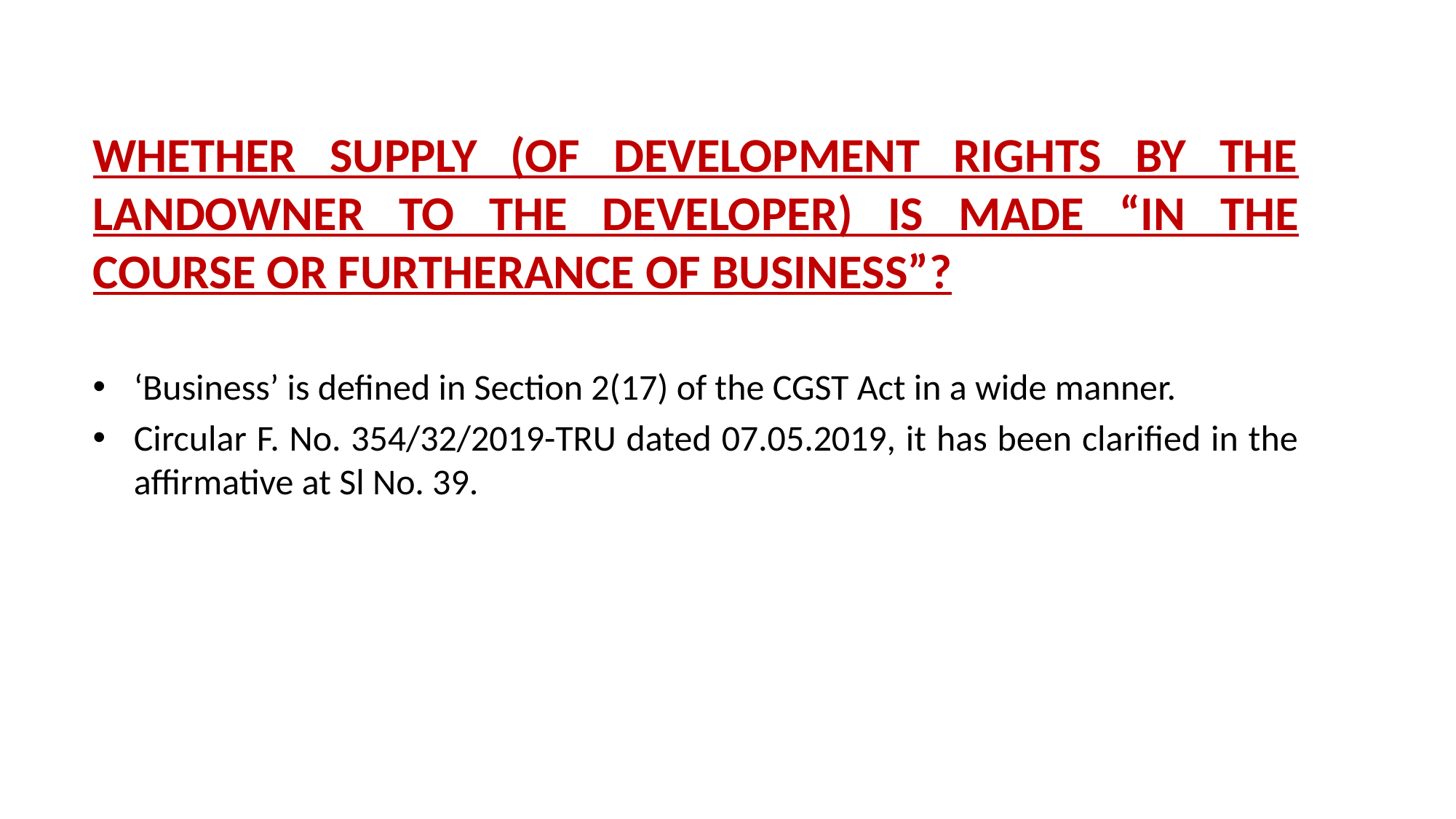

WHETHER SUPPLY (OF DEVELOPMENT RIGHTS BY THE LANDOWNER TO THE DEVELOPER) IS MADE “IN THE COURSE OR FURTHERANCE OF BUSINESS”?

‘Business’ is defined in Section 2(17) of the CGST Act in a wide manner.
Circular F. No. 354/32/2019-TRU dated 07.05.2019, it has been clarified in the affirmative at Sl No. 39.